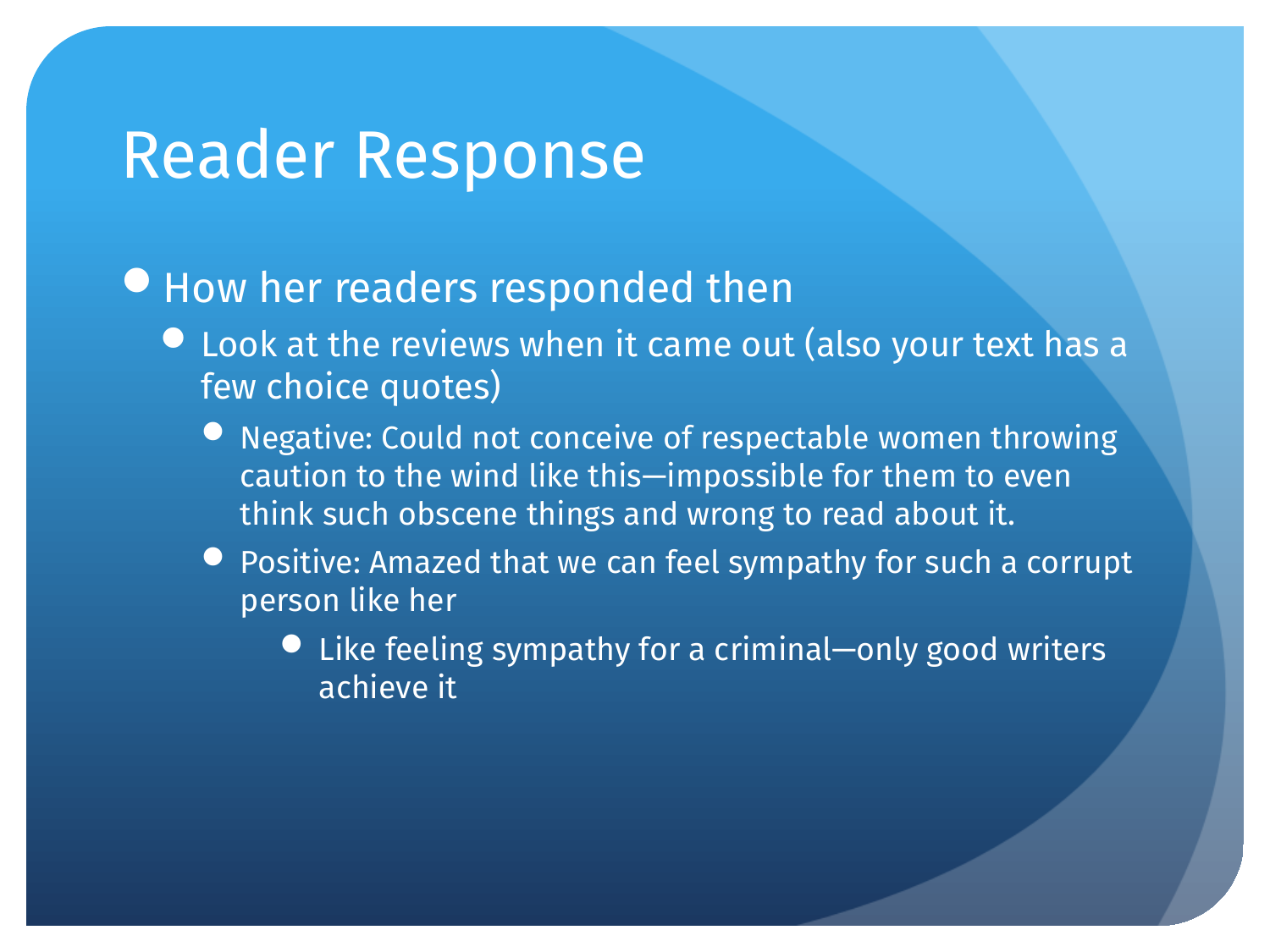

# Reader Response
How her readers responded then
Look at the reviews when it came out (also your text has a few choice quotes)
Negative: Could not conceive of respectable women throwing caution to the wind like this—impossible for them to even think such obscene things and wrong to read about it.
Positive: Amazed that we can feel sympathy for such a corrupt person like her
Like feeling sympathy for a criminal—only good writers achieve it